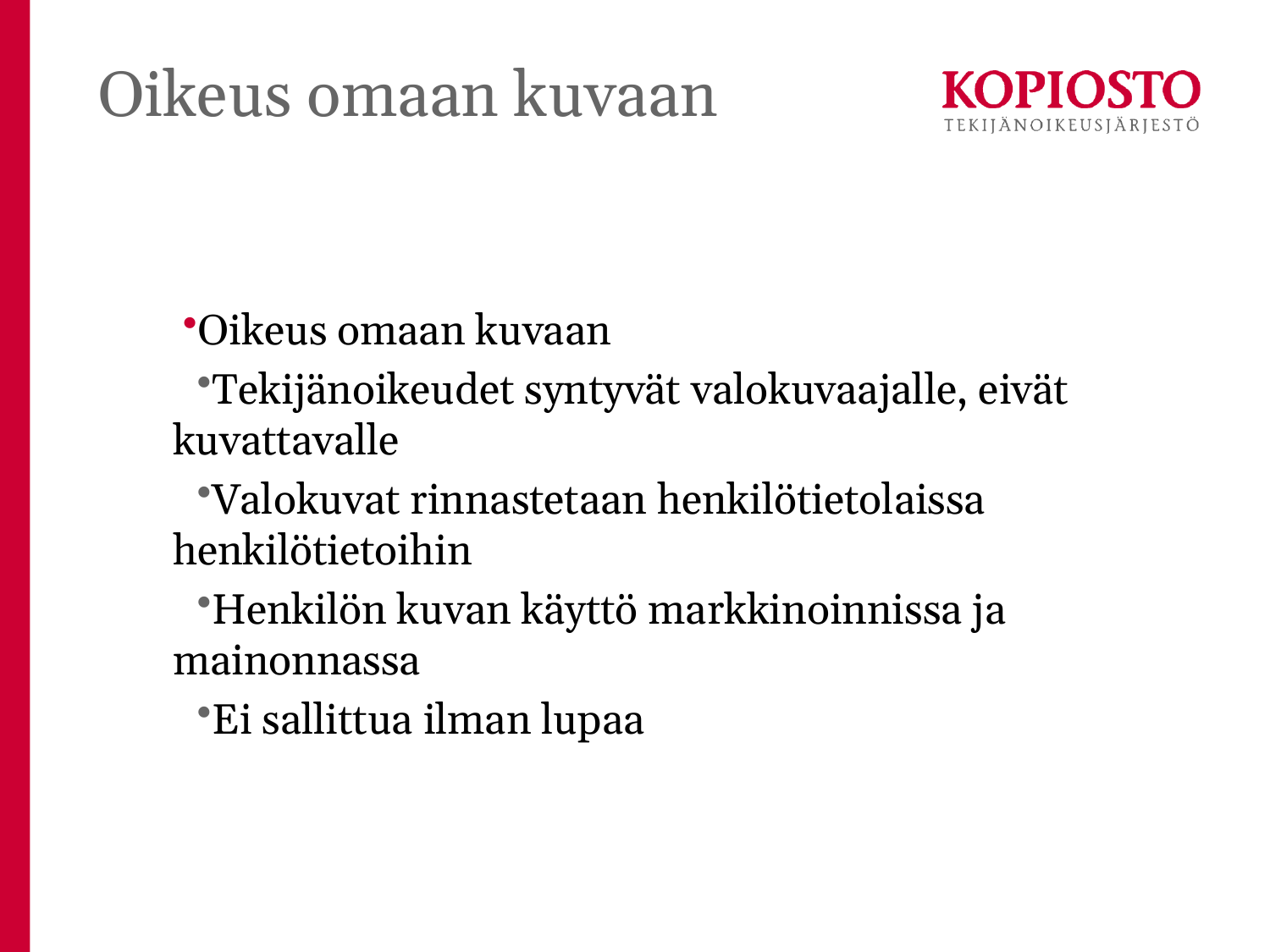

# Oikeus omaan kuvaan
Oikeus omaan kuvaan
Tekijänoikeudet syntyvät valokuvaajalle, eivät kuvattavalle
Valokuvat rinnastetaan henkilötietolaissa henkilötietoihin
Henkilön kuvan käyttö markkinoinnissa ja mainonnassa
Ei sallittua ilman lupaa